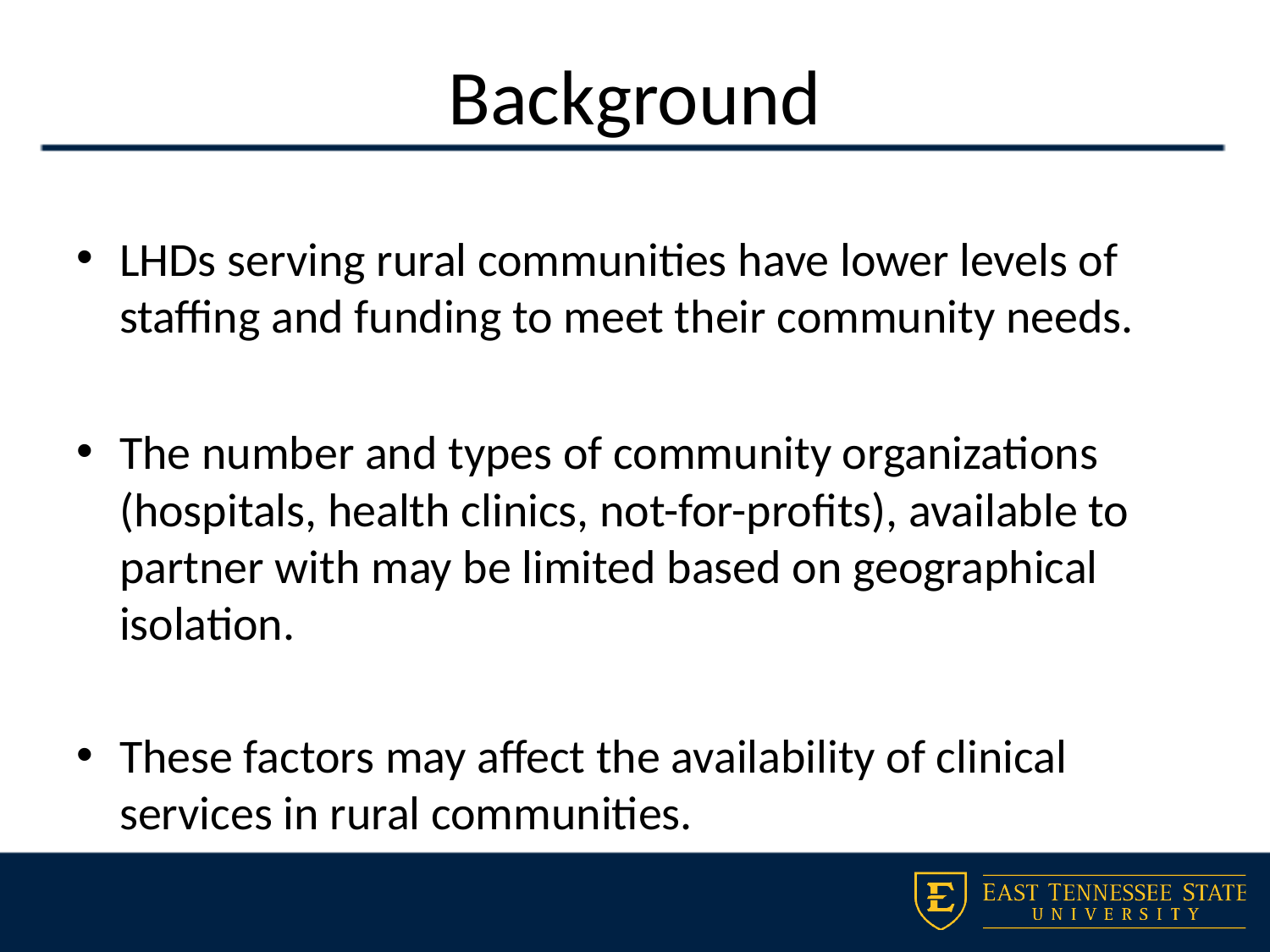

# Background
LHDs serving rural communities have lower levels of staffing and funding to meet their community needs.

The number and types of community organizations (hospitals, health clinics, not-for-profits), available to partner with may be limited based on geographical isolation.

These factors may affect the availability of clinical services in rural communities.